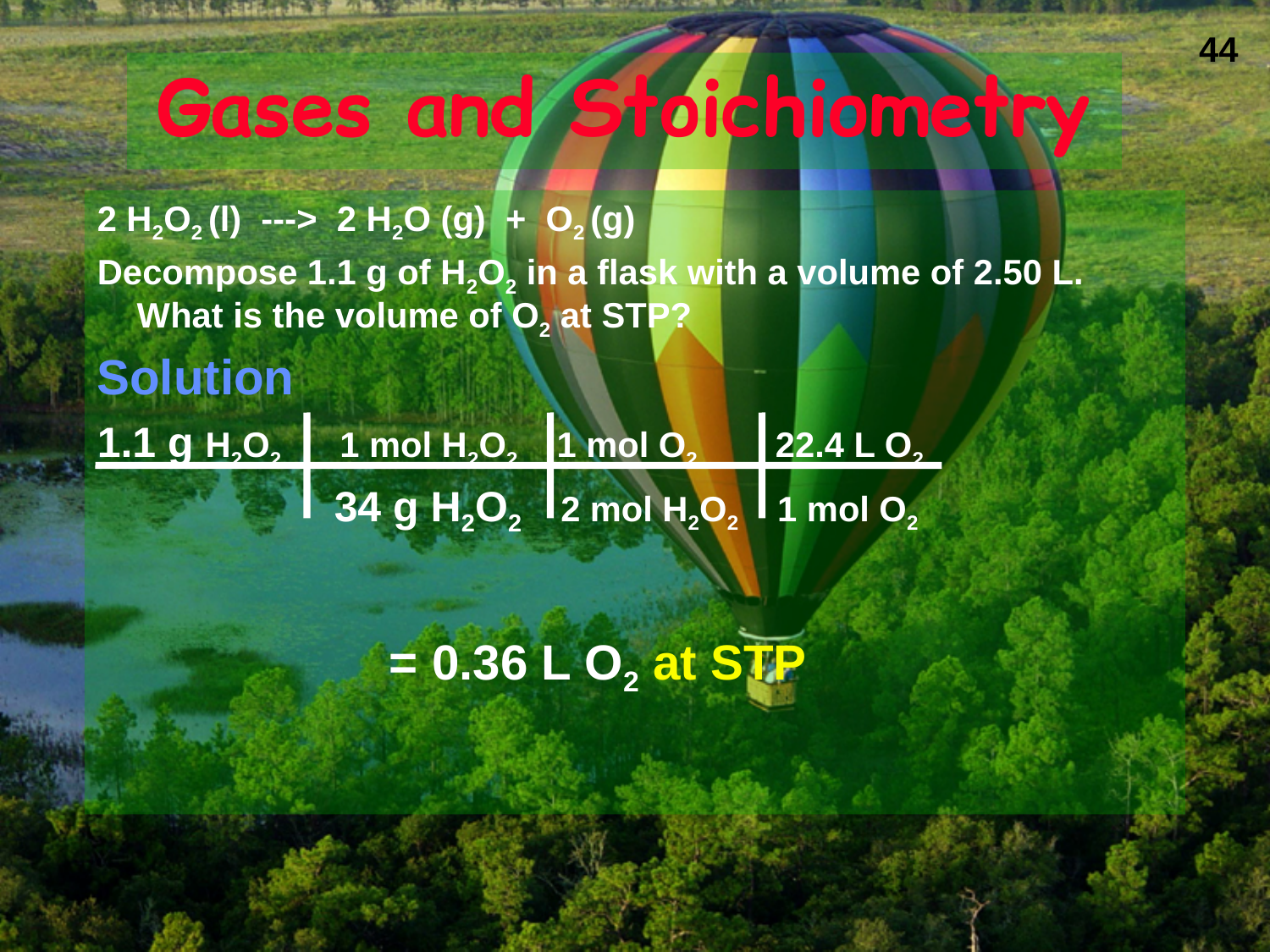

# Gases and Stoichiometry
2 H2O2 (l)  --->  2 H2O (g)  +  O2 (g)
Decompose 1.1 g of H2O2 in a flask with a volume of 2.50 L. What is the volume of O2 at STP?
Solution
1.1 g H2O2      1 mol H2O2    1 mol O2        22.4 L O2
                    34 g H2O2    2 mol H2O2    1 mol O2

= 0.36 L O2 at STP